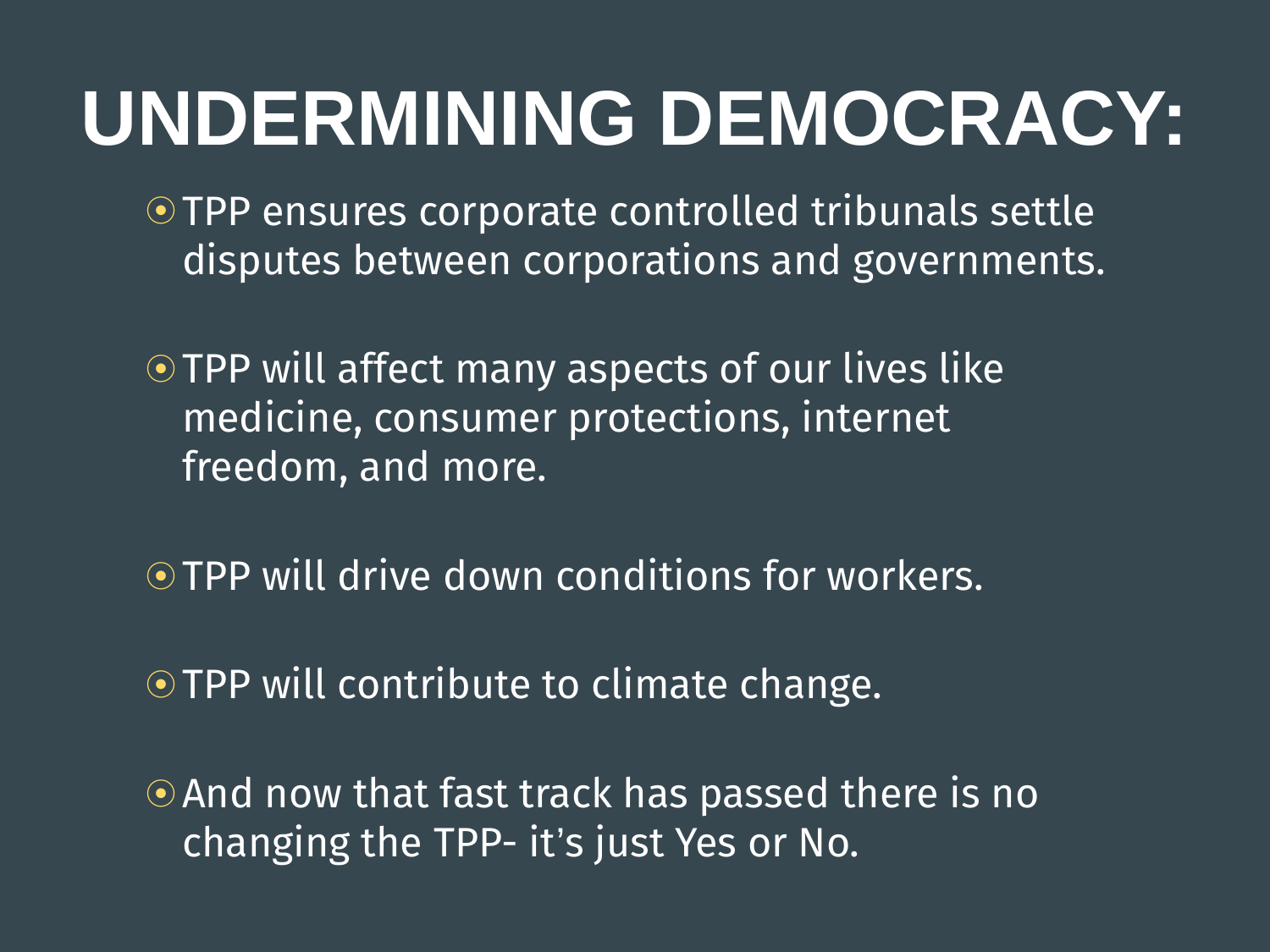

# UNDERMINING DEMOCRACY:
TPP ensures corporate controlled tribunals settle disputes between corporations and governments.
TPP will affect many aspects of our lives like medicine, consumer protections, internet freedom, and more.
TPP will drive down conditions for workers.
TPP will contribute to climate change.
And now that fast track has passed there is no changing the TPP- it’s just Yes or No.